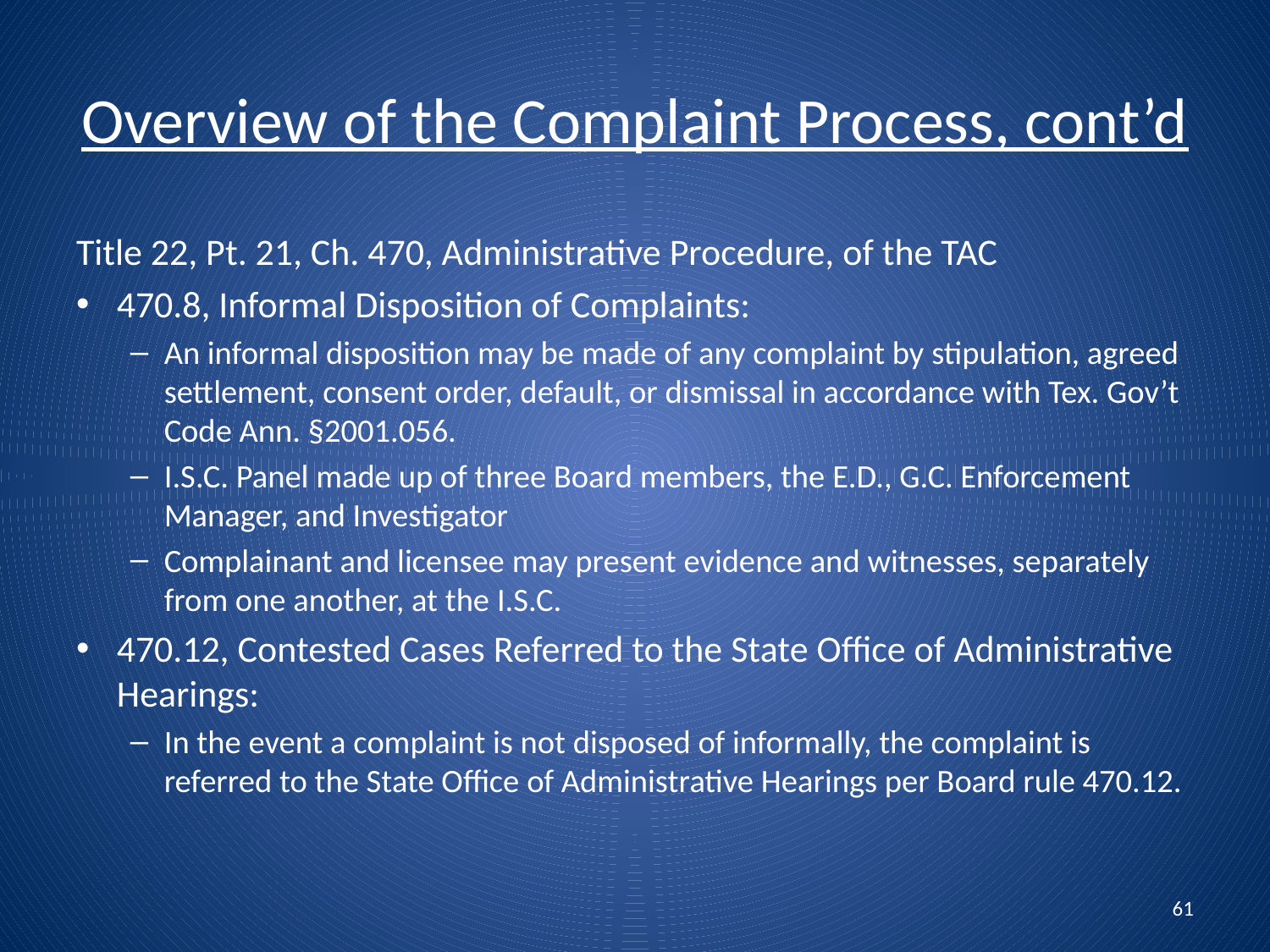

# Overview of the Complaint Process, cont’d
Title 22, Pt. 21, Ch. 470, Administrative Procedure, of the TAC
470.8, Informal Disposition of Complaints:
An informal disposition may be made of any complaint by stipulation, agreed settlement, consent order, default, or dismissal in accordance with Tex. Gov’t Code Ann. §2001.056.
I.S.C. Panel made up of three Board members, the E.D., G.C. Enforcement Manager, and Investigator
Complainant and licensee may present evidence and witnesses, separately from one another, at the I.S.C.
470.12, Contested Cases Referred to the State Office of Administrative Hearings:
In the event a complaint is not disposed of informally, the complaint is referred to the State Office of Administrative Hearings per Board rule 470.12.
61